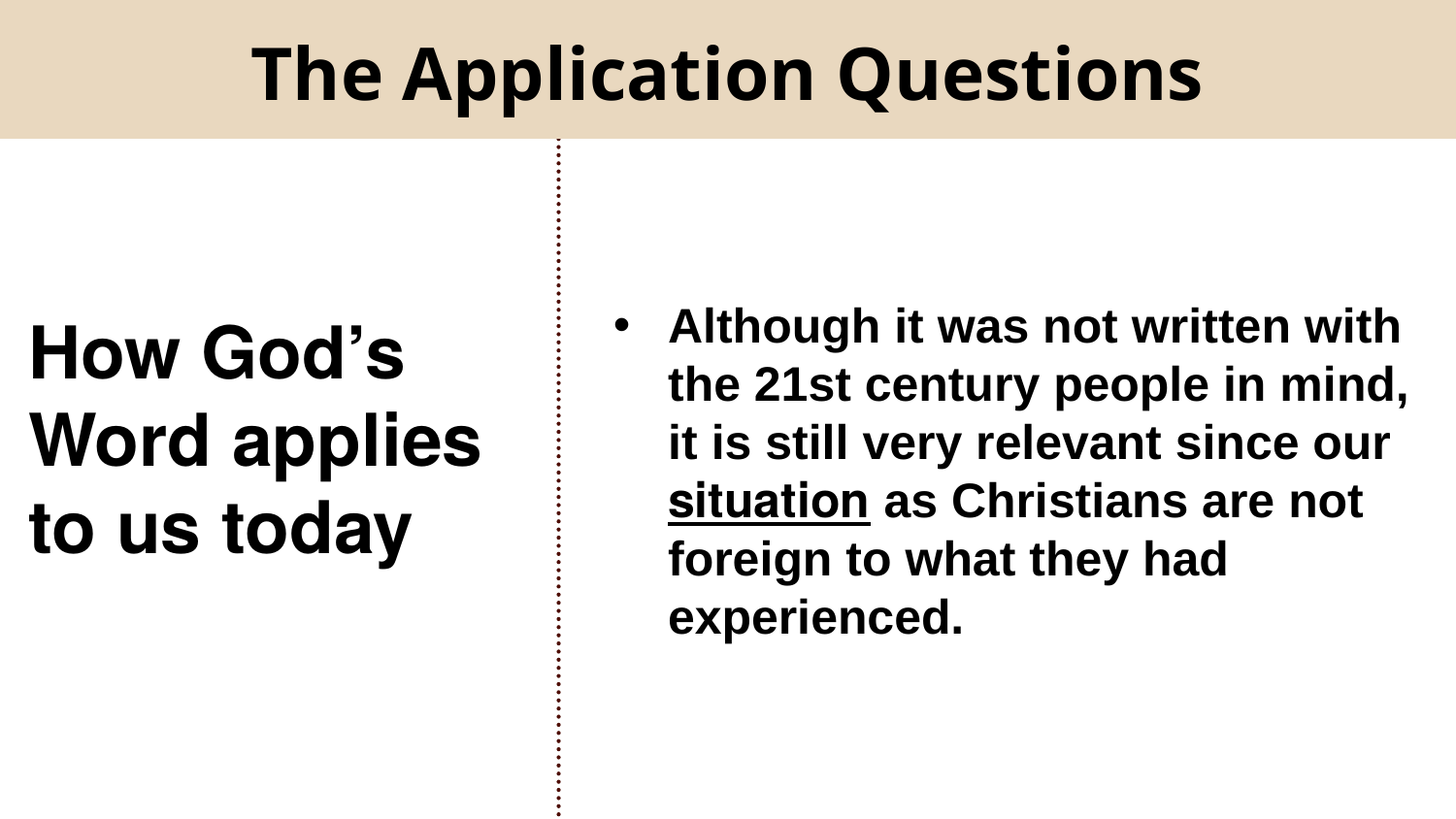

The Application Questions
HEX
#4E0E05
Although it was not written with the 21st century people in mind, it is still very relevant since our situation as Christians are not foreign to what they had experienced.
How God’s Word applies to us today